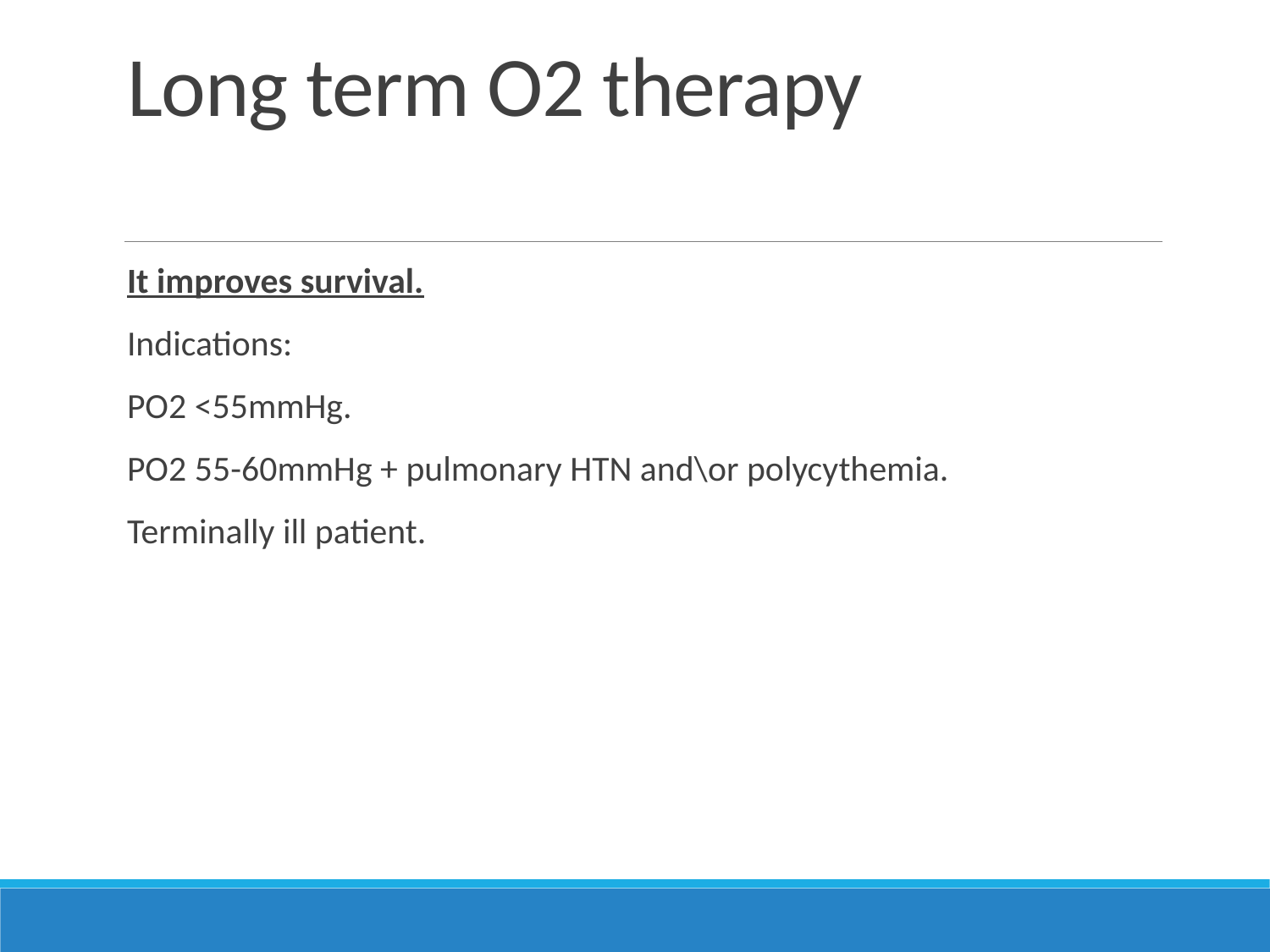

# Long term O2 therapy
It improves survival.
Indications:
PO2 <55mmHg.
PO2 55-60mmHg + pulmonary HTN and\or polycythemia.
Terminally ill patient.